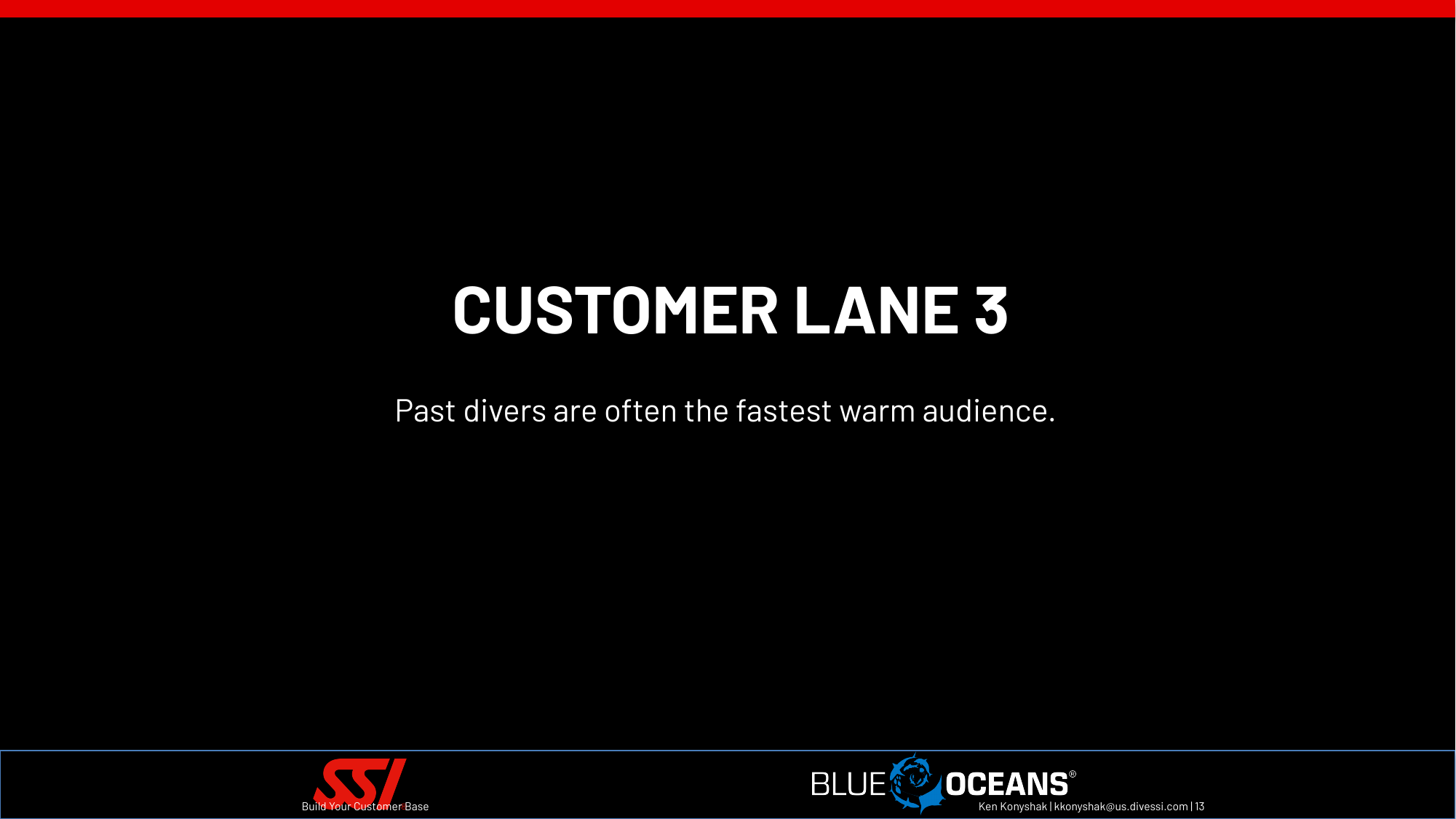

CUSTOMER LANE 3
Past divers are often the fastest warm audience.
Build Your Customer Base
Ken Konyshak | kkonyshak@us.divessi.com | 13